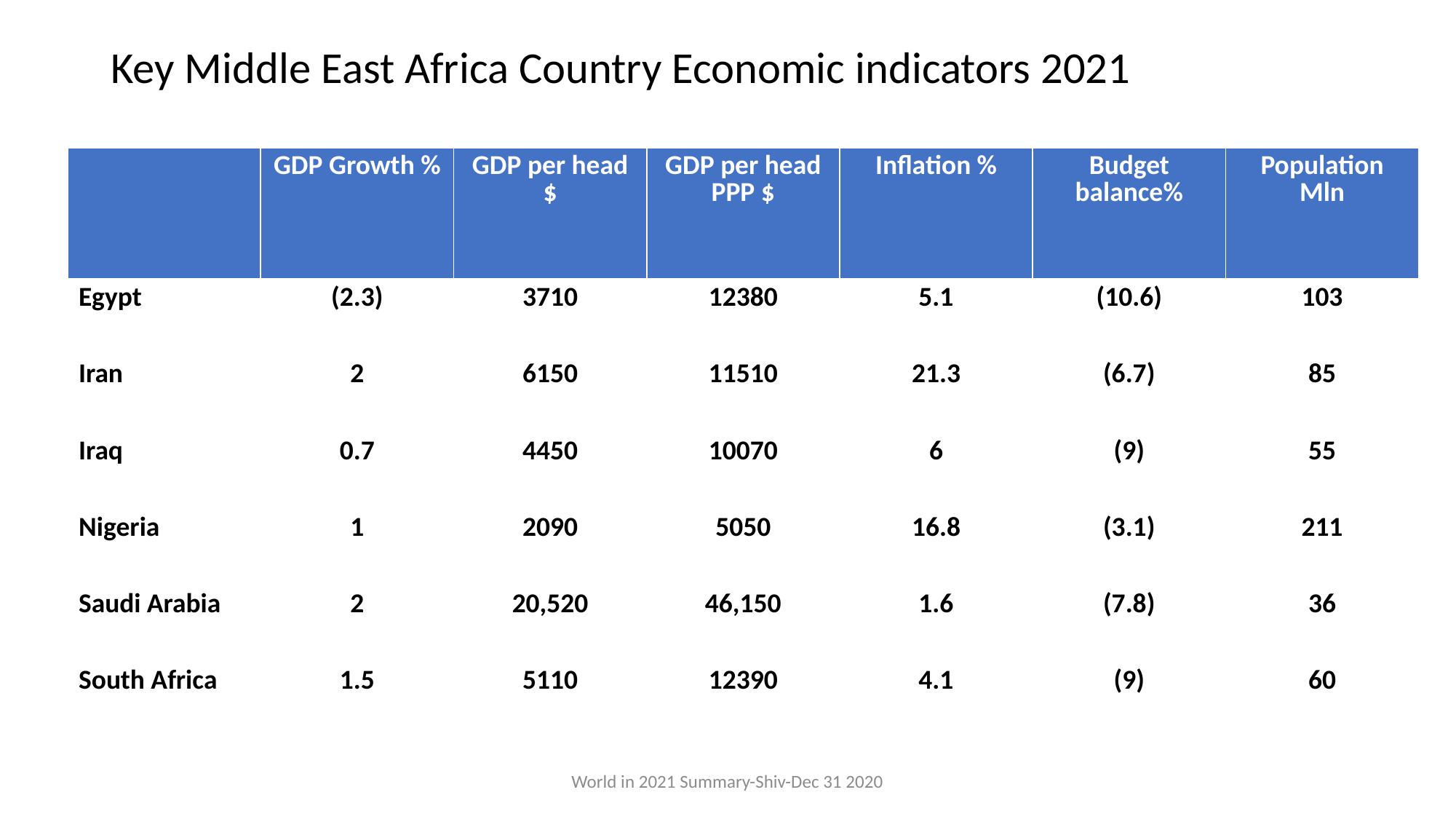

# Key Middle East Africa Country Economic indicators 2021
|  | GDP Growth % | GDP per head $ | GDP per head PPP $ | Inflation % | Budget balance% | Population Mln |
| --- | --- | --- | --- | --- | --- | --- |
| Egypt | (2.3) | 3710 | 12380 | 5.1 | (10.6) | 103 |
| Iran | 2 | 6150 | 11510 | 21.3 | (6.7) | 85 |
| Iraq | 0.7 | 4450 | 10070 | 6 | (9) | 55 |
| Nigeria | 1 | 2090 | 5050 | 16.8 | (3.1) | 211 |
| Saudi Arabia | 2 | 20,520 | 46,150 | 1.6 | (7.8) | 36 |
| South Africa | 1.5 | 5110 | 12390 | 4.1 | (9) | 60 |
World in 2021 Summary-Shiv-Dec 31 2020